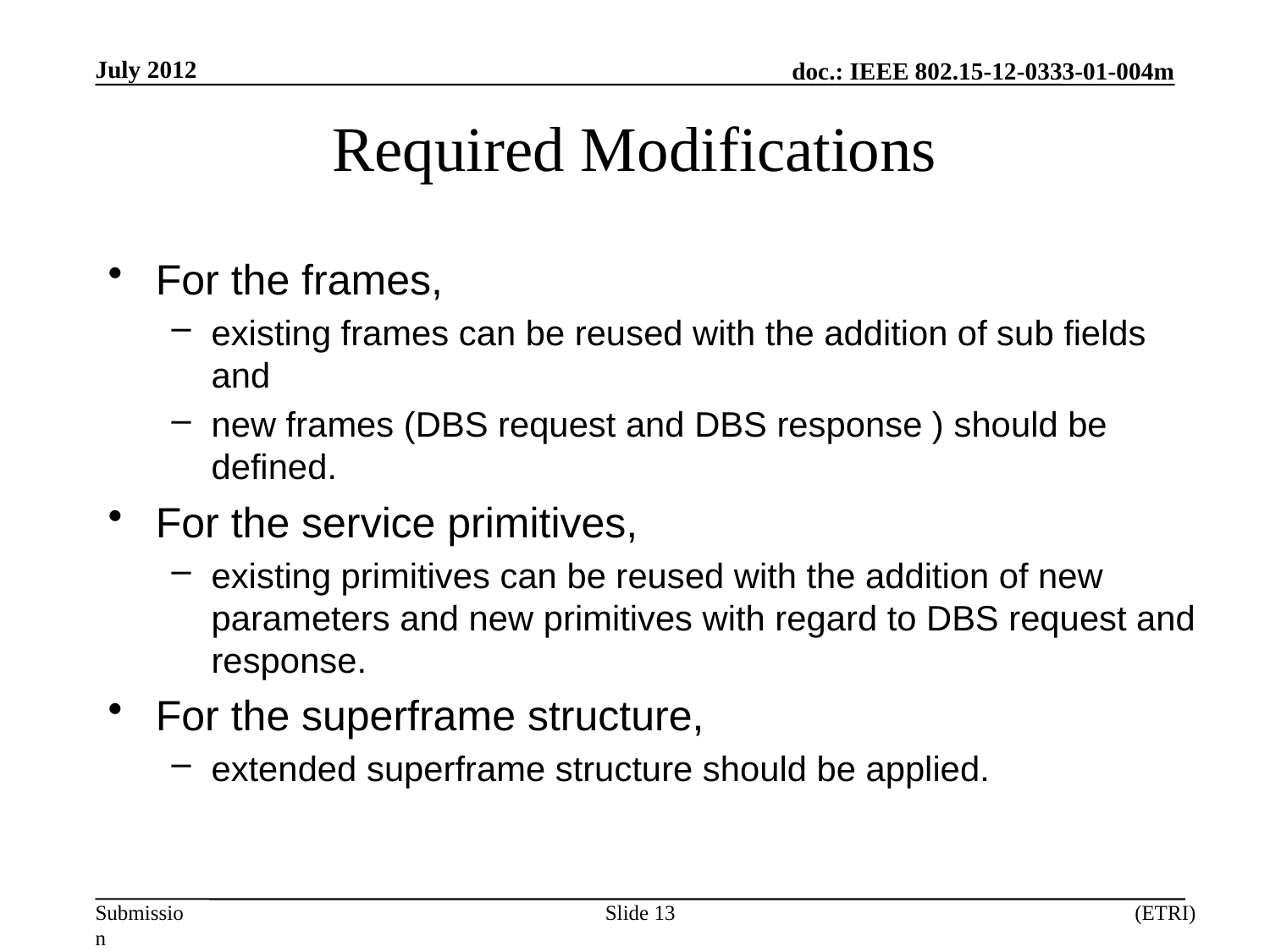

July 2012
# Required Modifications
For the frames,
existing frames can be reused with the addition of sub fields and
new frames (DBS request and DBS response ) should be defined.
For the service primitives,
existing primitives can be reused with the addition of new parameters and new primitives with regard to DBS request and response.
For the superframe structure,
extended superframe structure should be applied.
Slide 13
(ETRI)